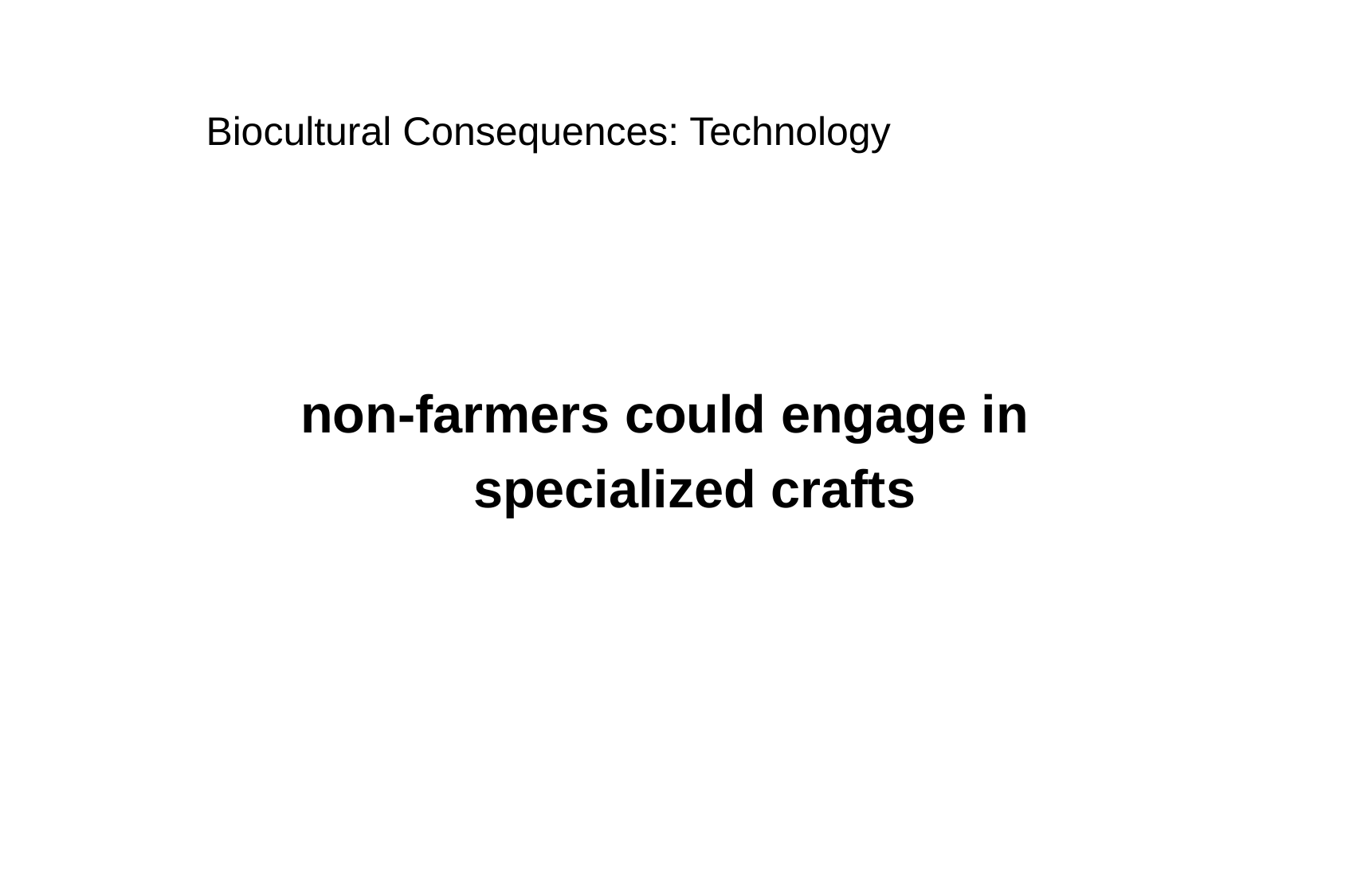

Biocultural Consequences: Technology
non-farmers could engage in
	specialized crafts